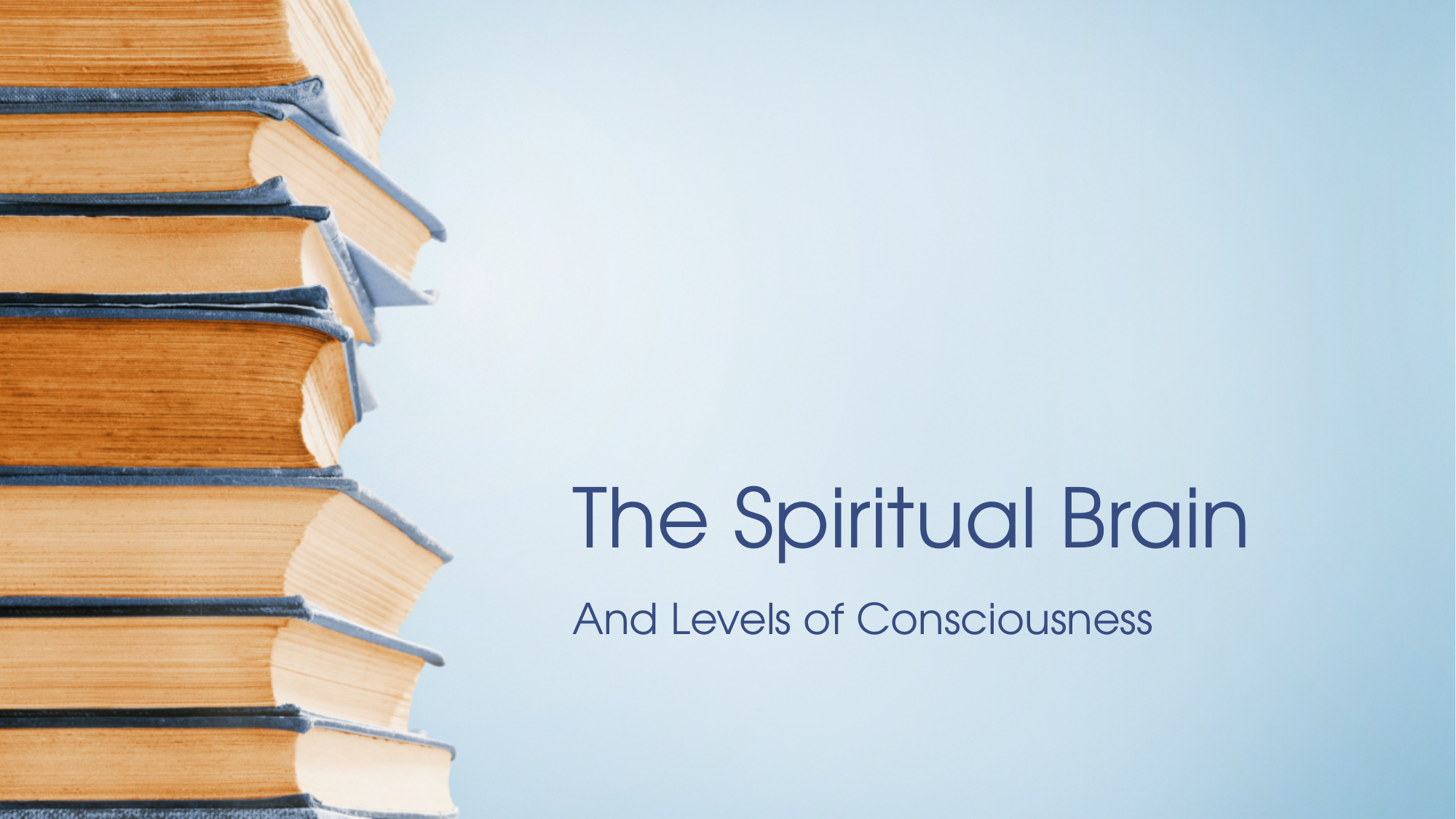

# The Spiritual Brain
And Levels of Consciousness